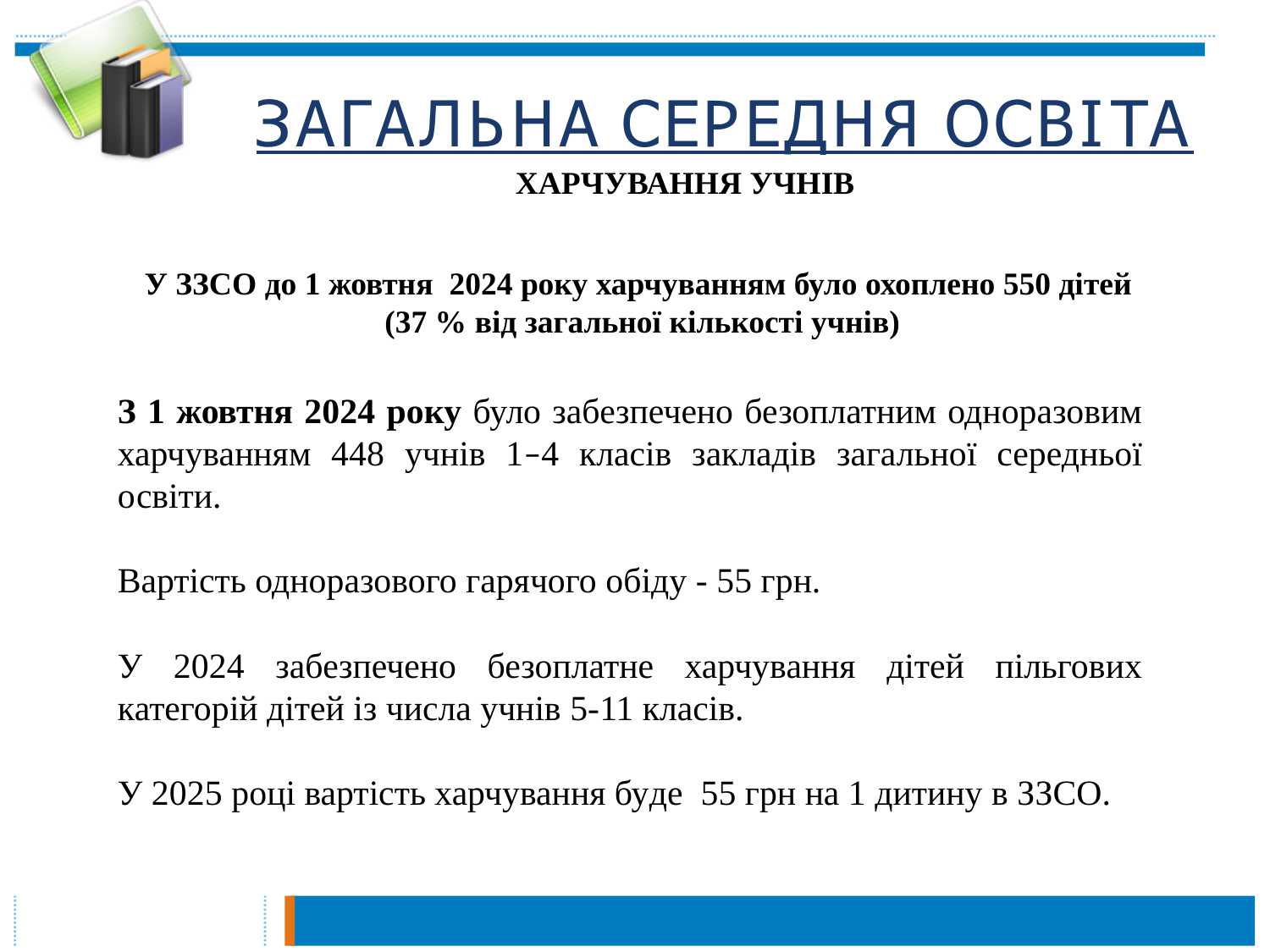

# ЗАГАЛЬНА СЕРЕДНЯ ОСВІТА
ХАРЧУВАННЯ УЧНІВ
У ЗЗСО до 1 жовтня  2024 року харчуванням було охоплено 550 дітей
(37 % від загальної кількості учнів)
З 1 жовтня 2024 року було забезпечено безоплатним одноразовим харчуванням 448 учнів 1–4 класів закладів загальної середньої освіти.

Вартість одноразового гарячого обіду - 55 грн.

У 2024 забезпечено безоплатне харчування дітей пільгових категорій дітей із числа учнів 5-11 класів.

У 2025 році вартість харчування буде  55 грн на 1 дитину в ЗЗСО.